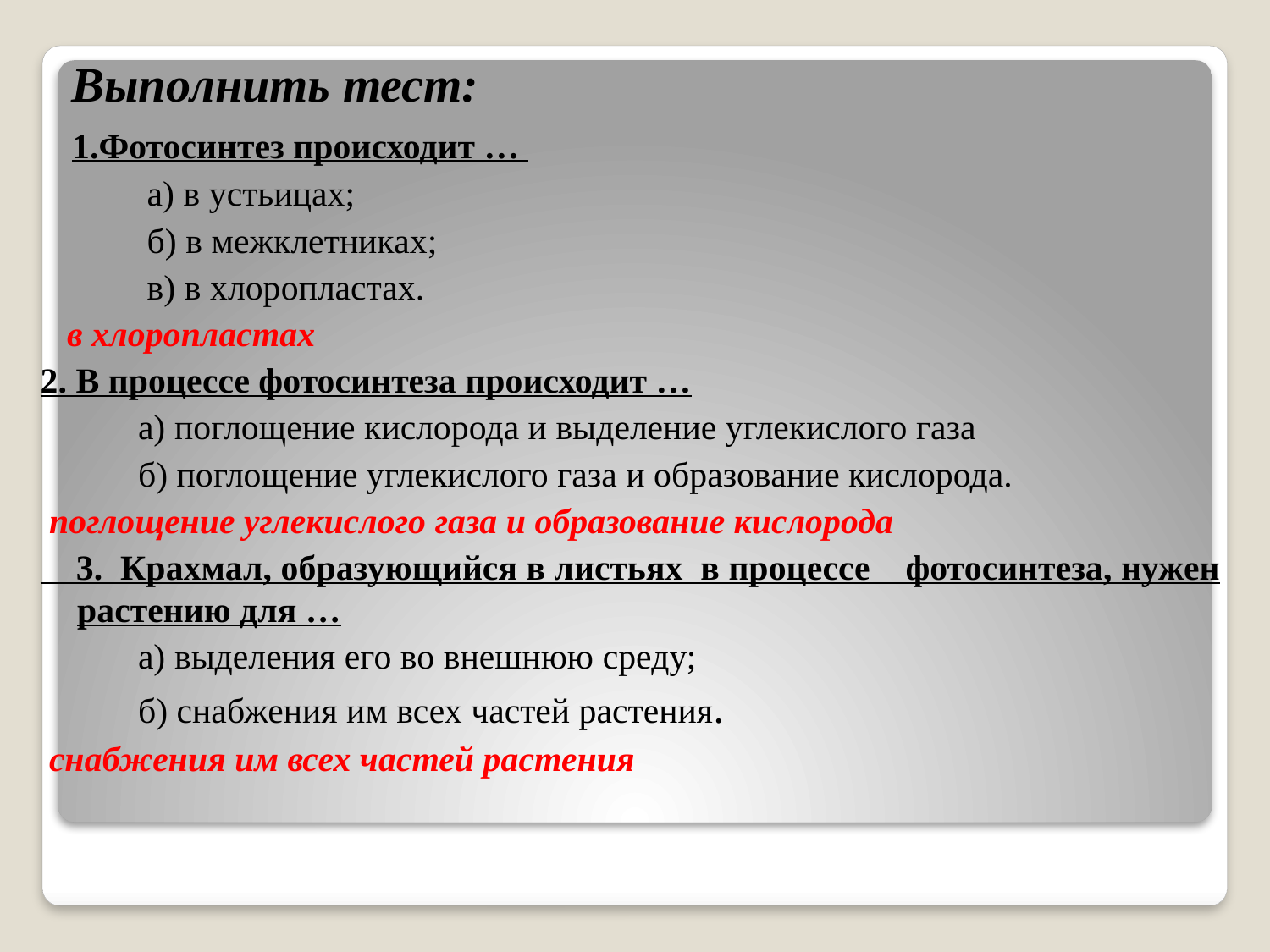

Выполнить тест:
   1.Фотосинтез происходит …
            а) в устьицах;
            б) в межклетниках;
            в) в хлоропластах.
   в хлоропластах
2. В процессе фотосинтеза происходит …
           а) поглощение кислорода и выделение углекислого газа
           б) поглощение углекислого газа и образование кислорода.
 поглощение углекислого газа и образование кислорода
    3.  Крахмал, образующийся в листьях  в процессе    фотосинтеза, нужен растению для …
           а) выделения его во внешнюю среду;
           б) снабжения им всех частей растения.
 снабжения им всех частей растения